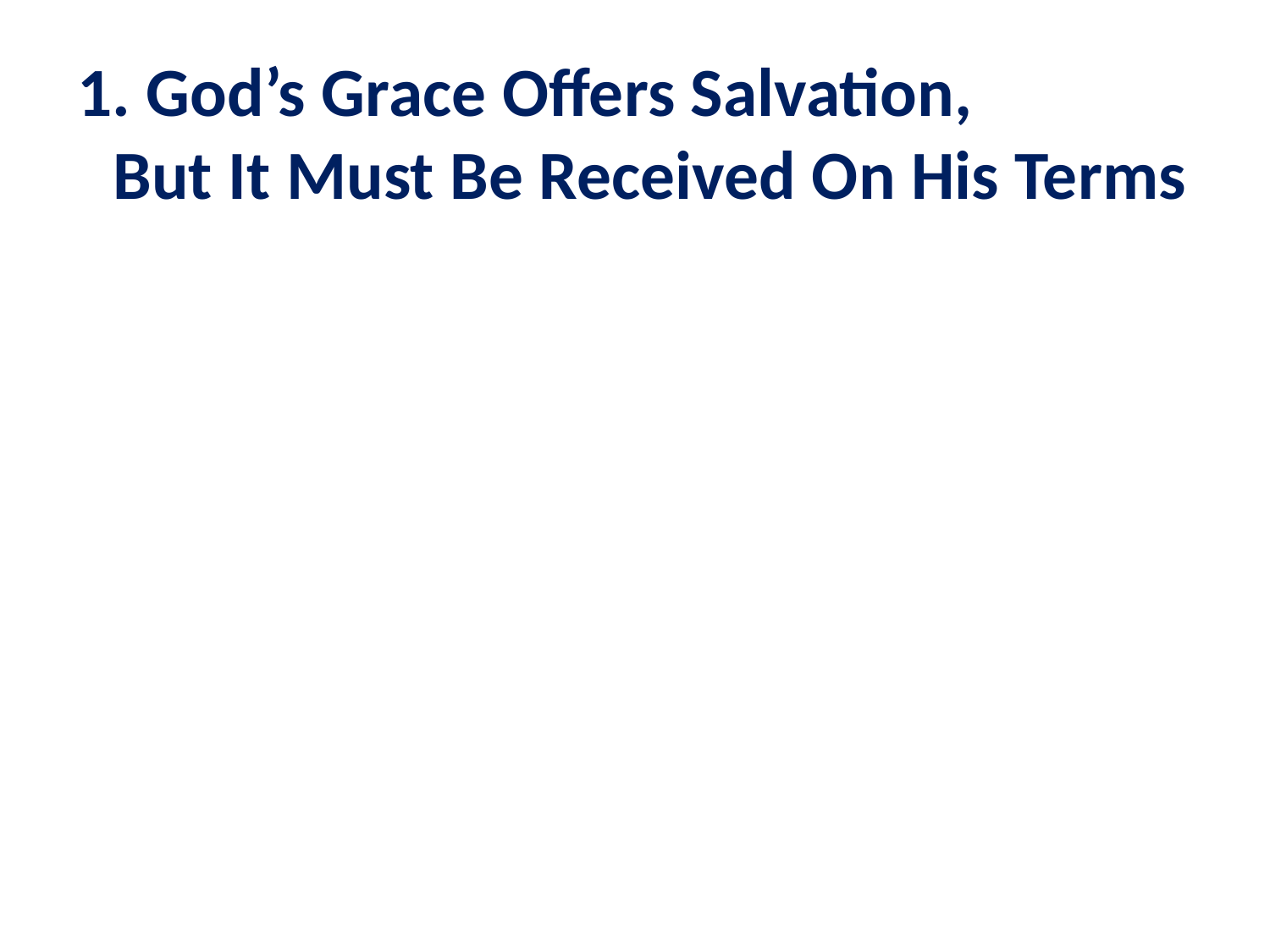

# 1. God’s Grace Offers Salvation,                 But It Must Be Received On His Terms